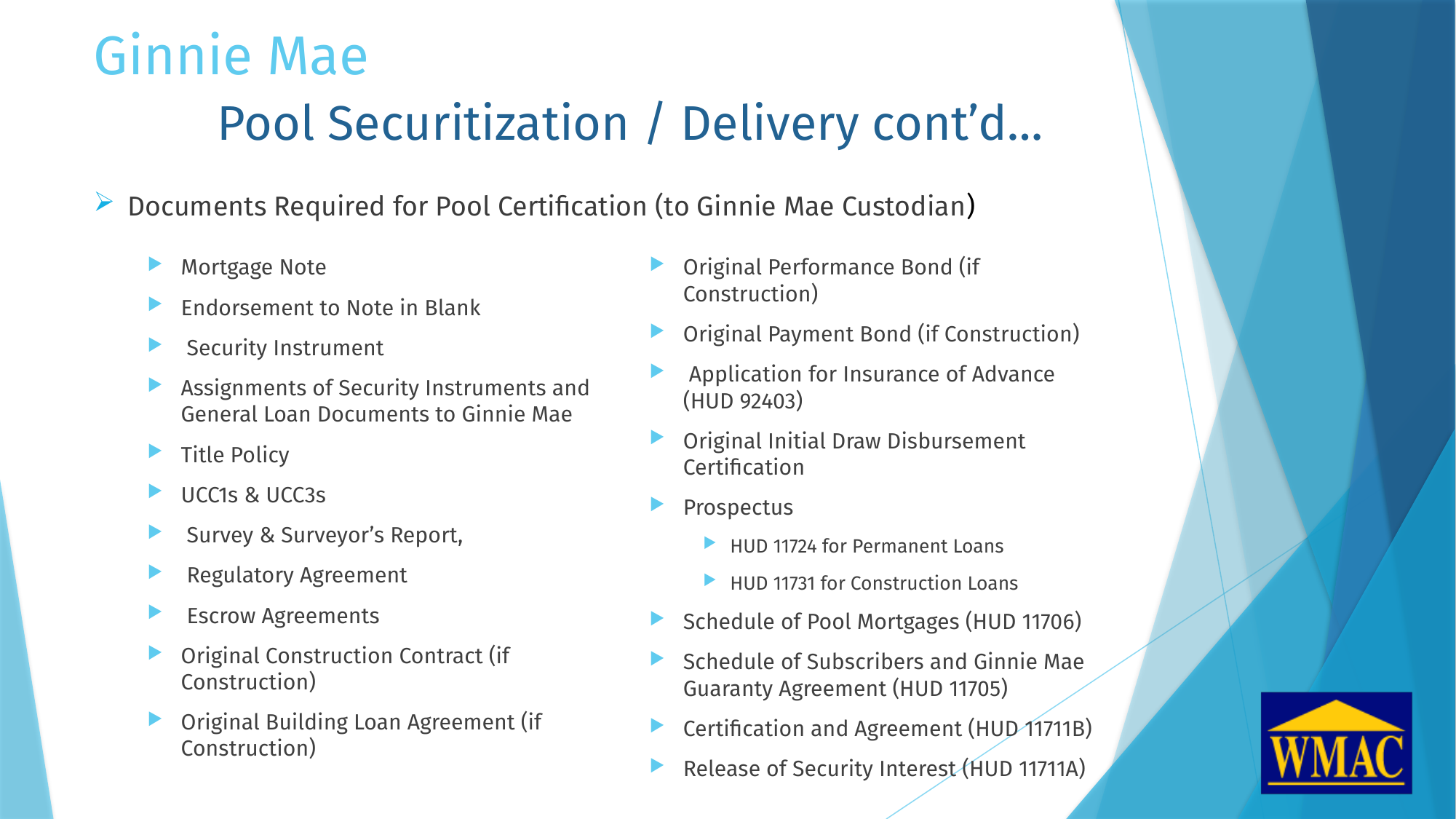

Ginnie Mae
	 Pool Securitization / Delivery cont’d…
Documents Required for Pool Certification (to Ginnie Mae Custodian)

Mortgage Note
Endorsement to Note in Blank
 Security Instrument
Assignments of Security Instruments and General Loan Documents to Ginnie Mae
Title Policy
UCC1s & UCC3s
 Survey & Surveyor’s Report,
 Regulatory Agreement
 Escrow Agreements
Original Construction Contract (if Construction)
Original Building Loan Agreement (if Construction)
Original Performance Bond (if Construction)
Original Payment Bond (if Construction)
 Application for Insurance of Advance (HUD 92403)
Original Initial Draw Disbursement Certification
Prospectus
HUD 11724 for Permanent Loans
HUD 11731 for Construction Loans
Schedule of Pool Mortgages (HUD 11706)
Schedule of Subscribers and Ginnie Mae Guaranty Agreement (HUD 11705)
Certification and Agreement (HUD 11711B)
Release of Security Interest (HUD 11711A)